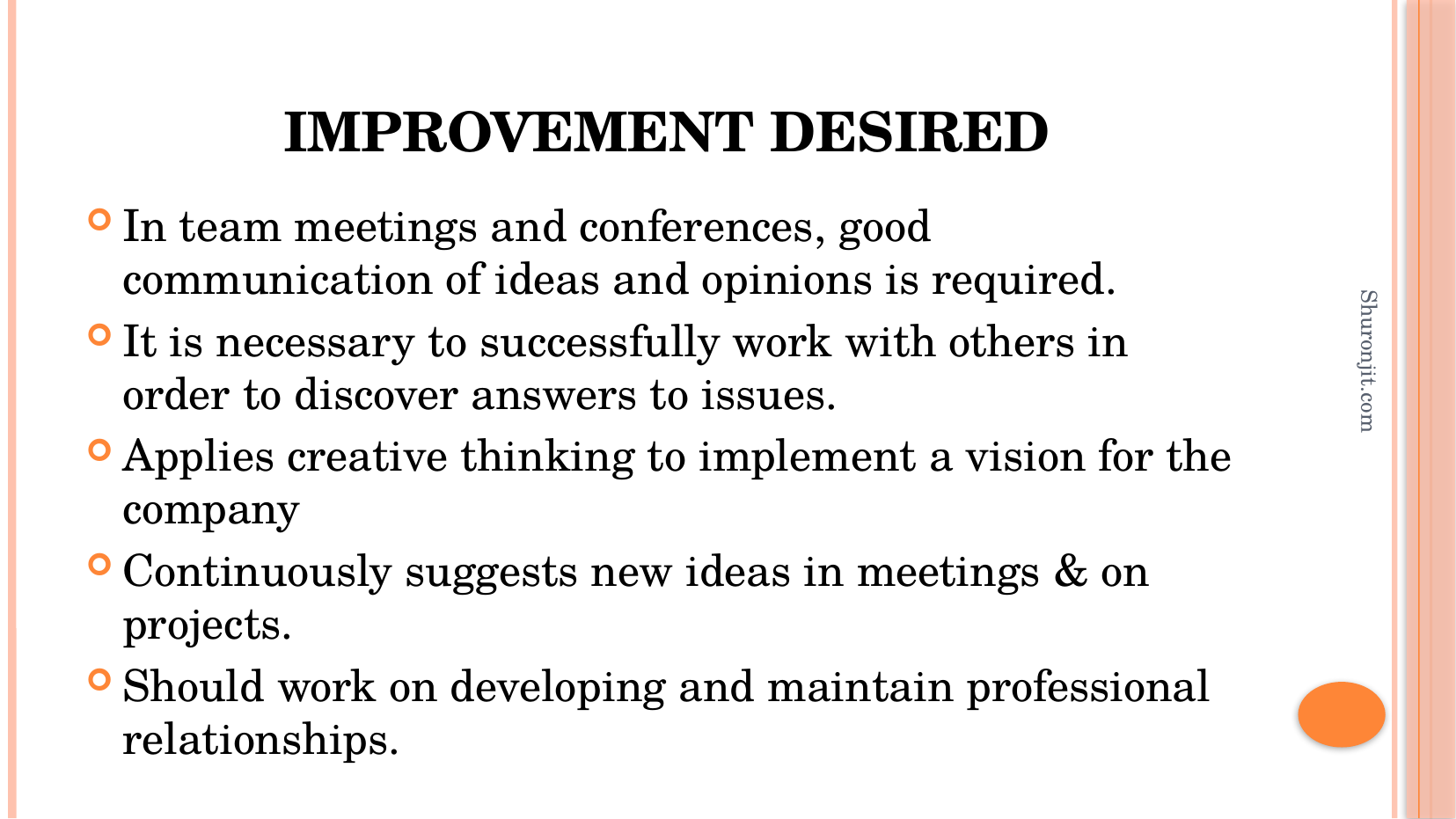

# Improvement Desired
In team meetings and conferences, good communication of ideas and opinions is required.
It is necessary to successfully work with others in order to discover answers to issues.
Applies creative thinking to implement a vision for the company
Continuously suggests new ideas in meetings & on projects.
Should work on developing and maintain professional relationships.

Shuronjit.com